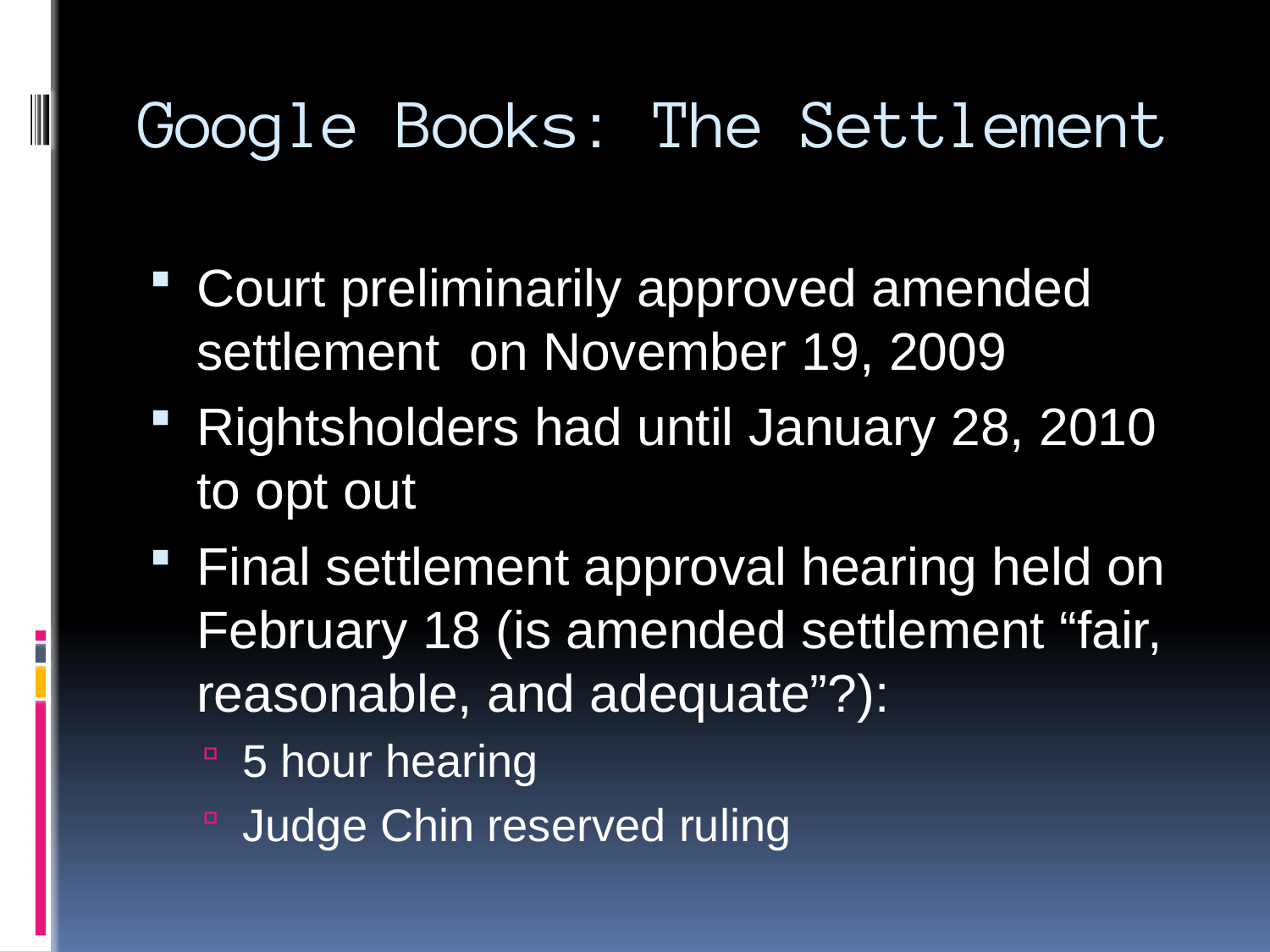

# Google Books: The Settlement
Court preliminarily approved amended settlement  on November 19, 2009
Rightsholders had until January 28, 2010 to opt out
Final settlement approval hearing held on February 18 (is amended settlement “fair, reasonable, and adequate”?):
5 hour hearing
Judge Chin reserved ruling